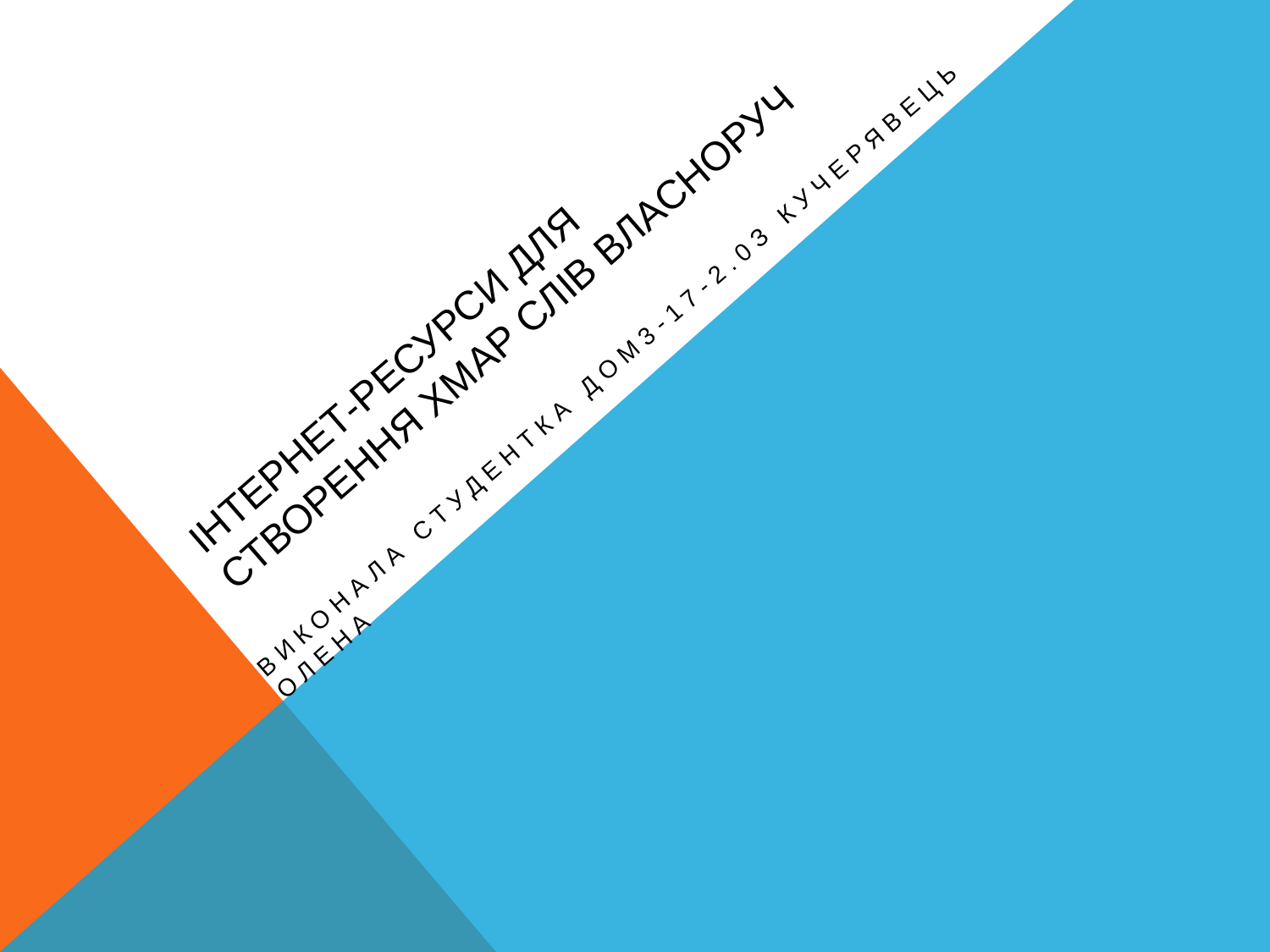

# Інтернет-ресурси для створення хмар слів власноруч
Виконала студентка ДОм3-17-2.0з Кучерявець Олена